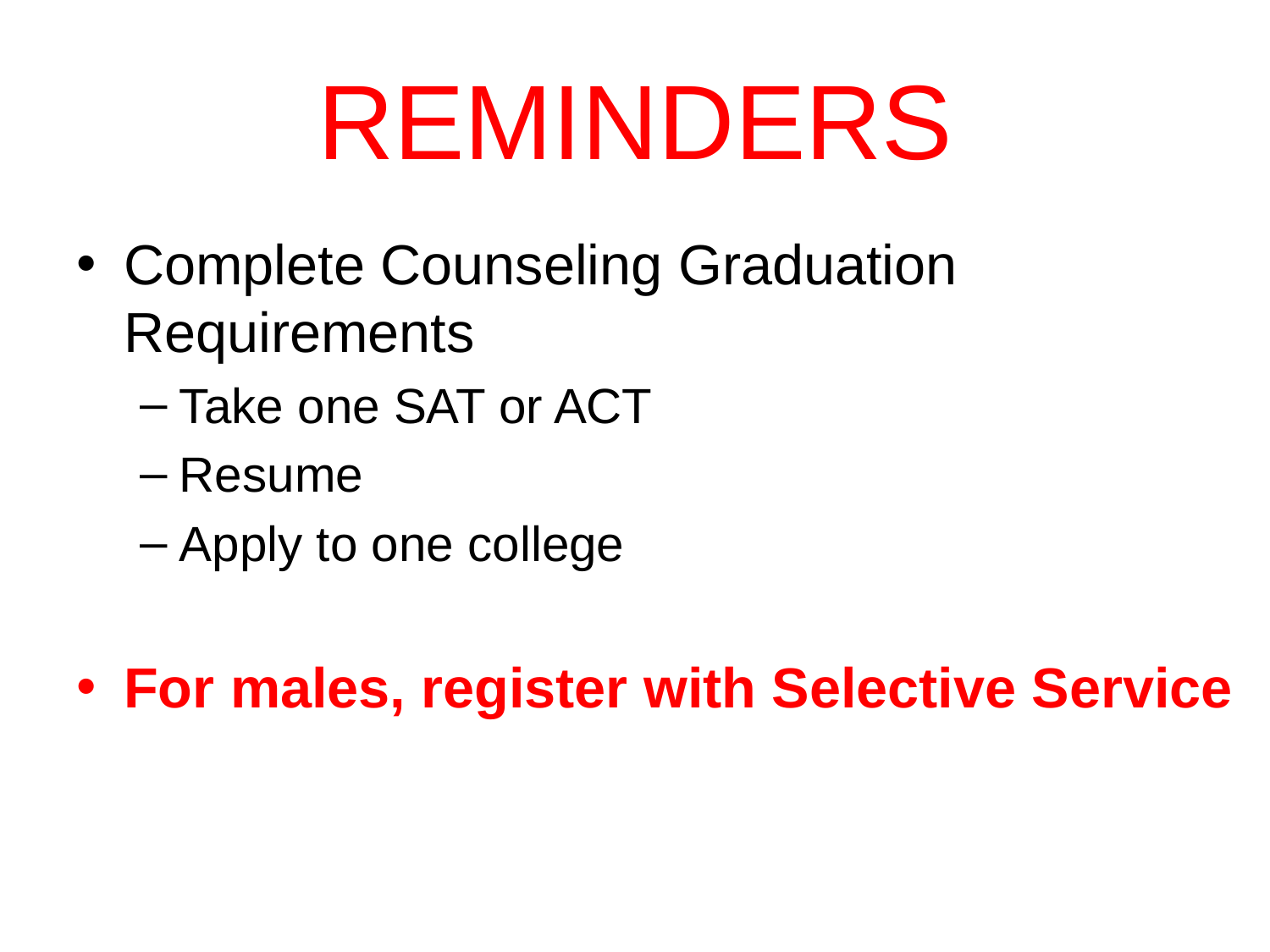

# REMINDERS
Complete Counseling Graduation Requirements
Take one SAT or ACT
Resume
Apply to one college

For males, register with Selective Service